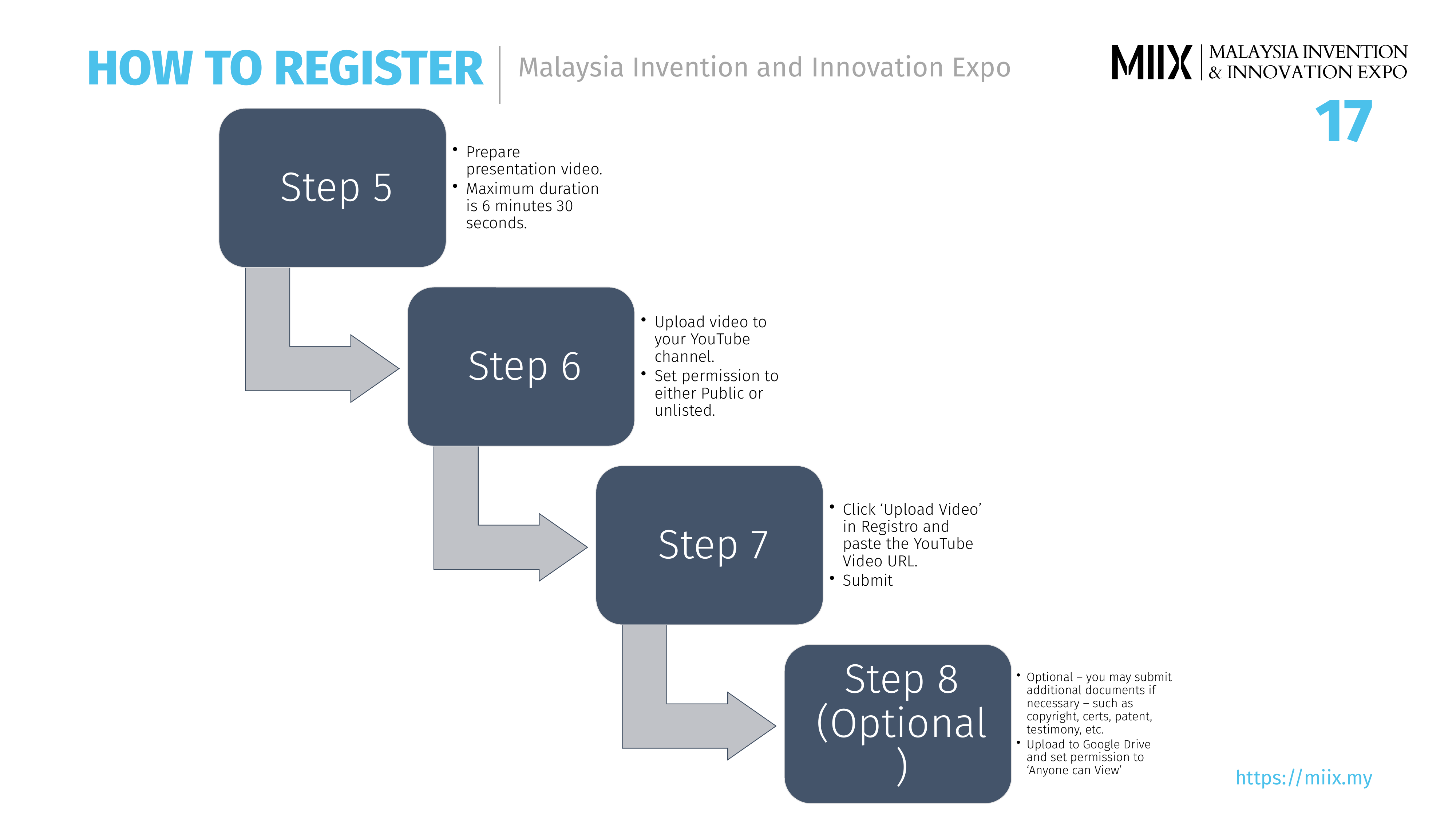

HOW TO REGISTER
Malaysia Invention and Innovation Expo
Step 5
Prepare presentation video.
Maximum duration is 6 minutes 30 seconds.
Step 6
Upload video to your YouTube channel.
Set permission to either Public or unlisted.
Step 7
Click ‘Upload Video’ in Registro and paste the YouTube Video URL.
Submit
Step 8 (Optional)
Optional – you may submit additional documents if necessary – such as copyright, certs, patent, testimony, etc.
Upload to Google Drive and set permission to ‘Anyone can View’